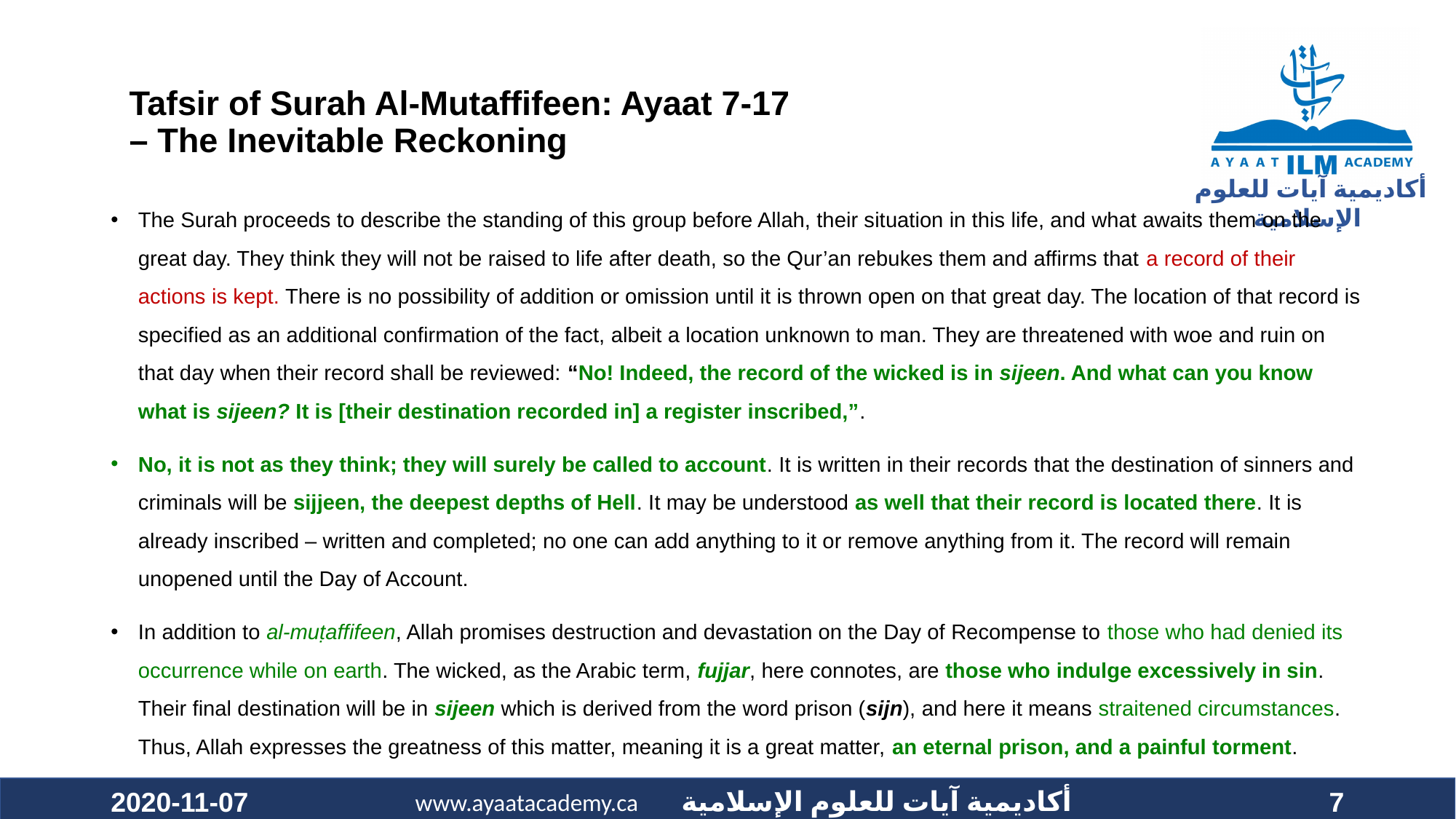

#
Tafsir of Surah Al-Mutaffifeen: Ayaat 7-17
– The Inevitable Reckoning
The Surah proceeds to describe the standing of this group before Allah, their situation in this life, and what awaits them on the great day. They think they will not be raised to life after death, so the Qur’an rebukes them and affirms that a record of their actions is kept. There is no possibility of addition or omission until it is thrown open on that great day. The location of that record is specified as an additional confirmation of the fact, albeit a location unknown to man. They are threatened with woe and ruin on that day when their record shall be reviewed: “No! Indeed, the record of the wicked is in sijeen. And what can you know what is sijeen? It is [their destination recorded in] a register inscribed,”.
No, it is not as they think; they will surely be called to account. It is written in their records that the destination of sinners and criminals will be sijjeen, the deepest depths of Hell. It may be understood as well that their record is located there. It is already inscribed – written and completed; no one can add anything to it or remove anything from it. The record will remain unopened until the Day of Account.
In addition to al-muṭaffifeen, Allah promises destruction and devastation on the Day of Recompense to those who had denied its occurrence while on earth. The wicked, as the Arabic term, fujjar, here connotes, are those who indulge excessively in sin. Their final destination will be in sijeen which is derived from the word prison (sijn), and here it means straitened circumstances. Thus, Allah expresses the greatness of this matter, meaning it is a great matter, an eternal prison, and a painful torment.
2020-11-07
7